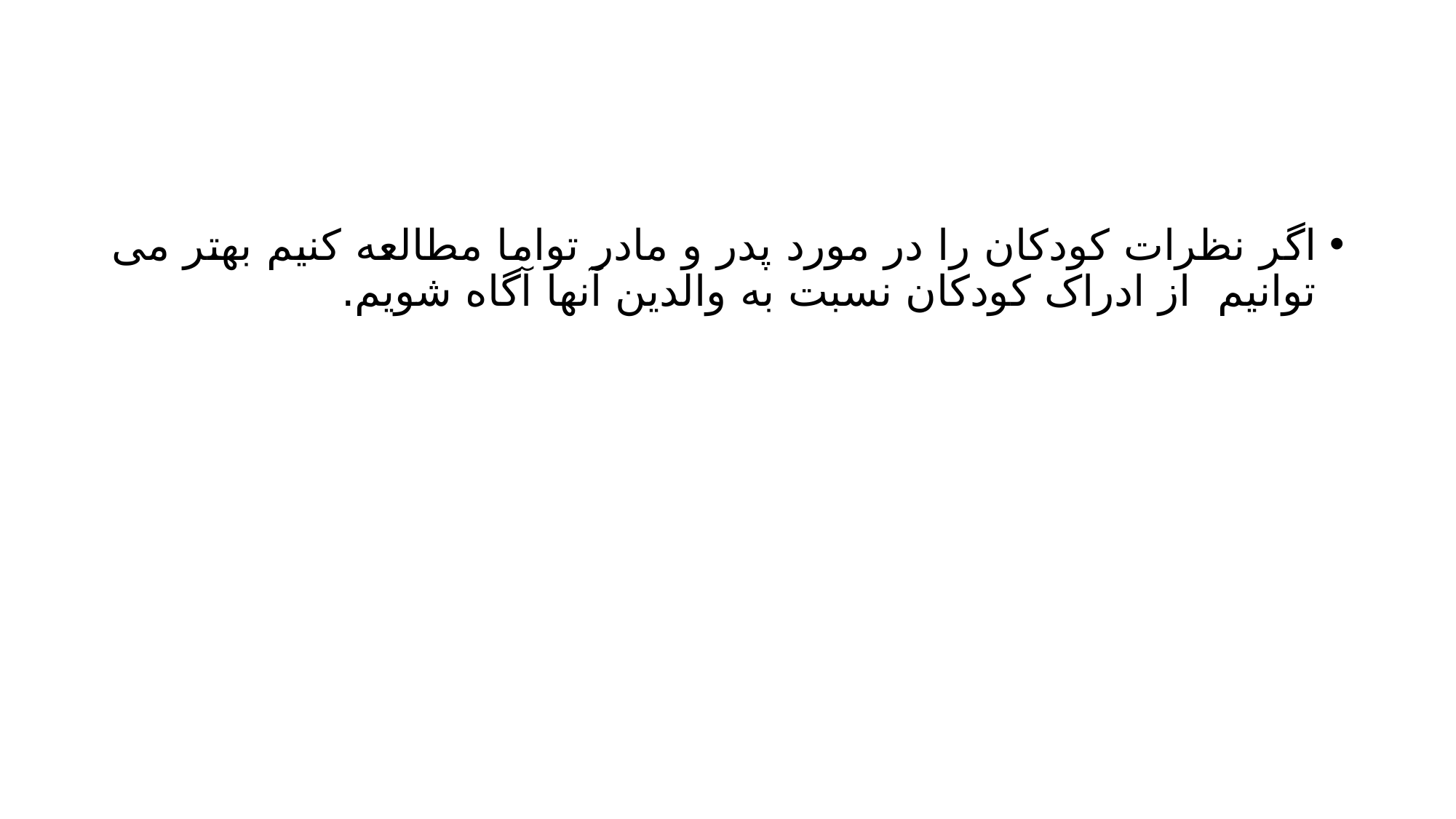

#
اگر نظرات کودکان را در مورد پدر و مادر تواما مطالعه کنیم بهتر می توانیم  از ادراک کودکان نسبت به والدین آنها آگاه شویم.